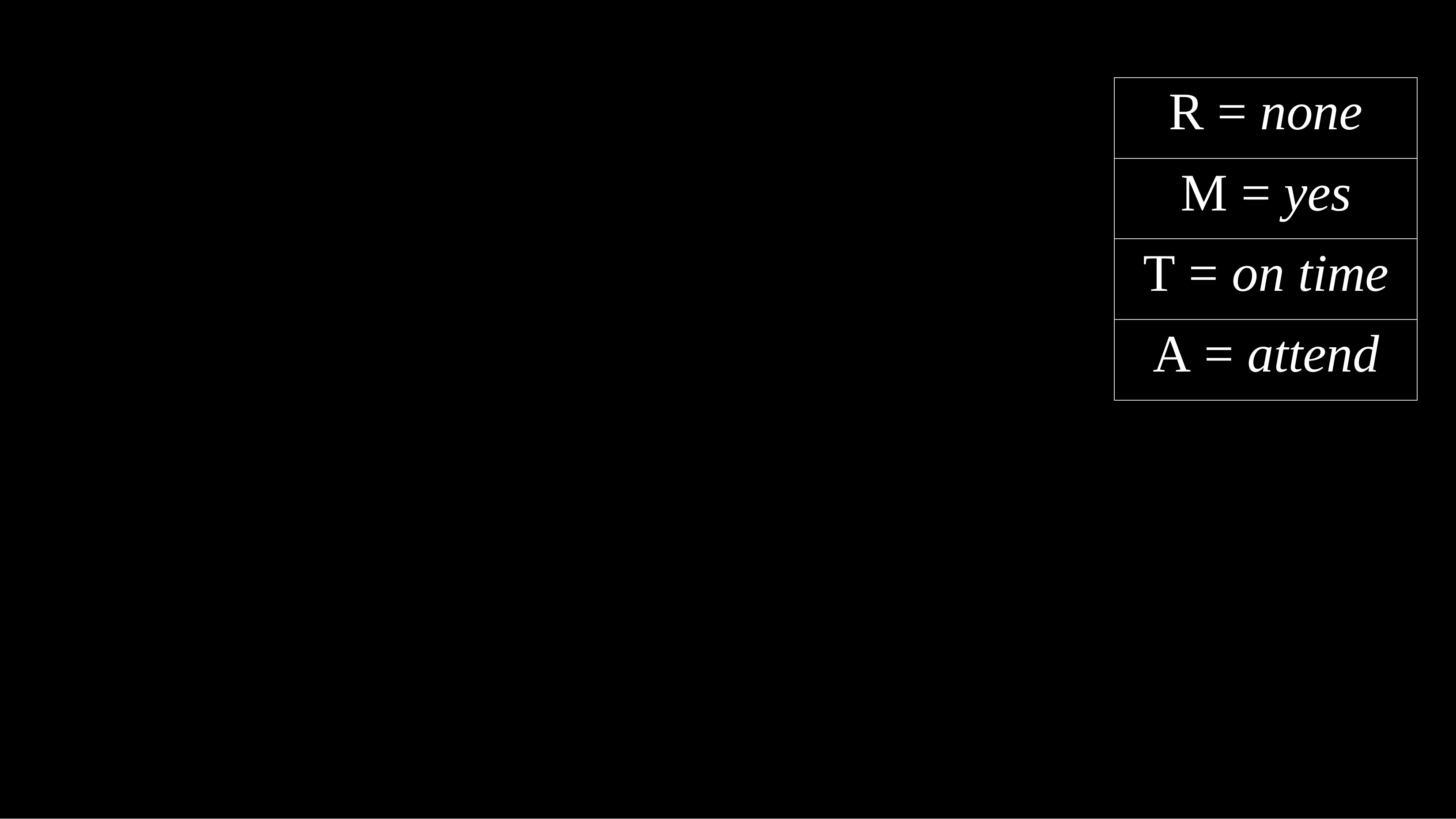

| R = none |
| --- |
| M = yes |
| T = on time |
| A = attend |